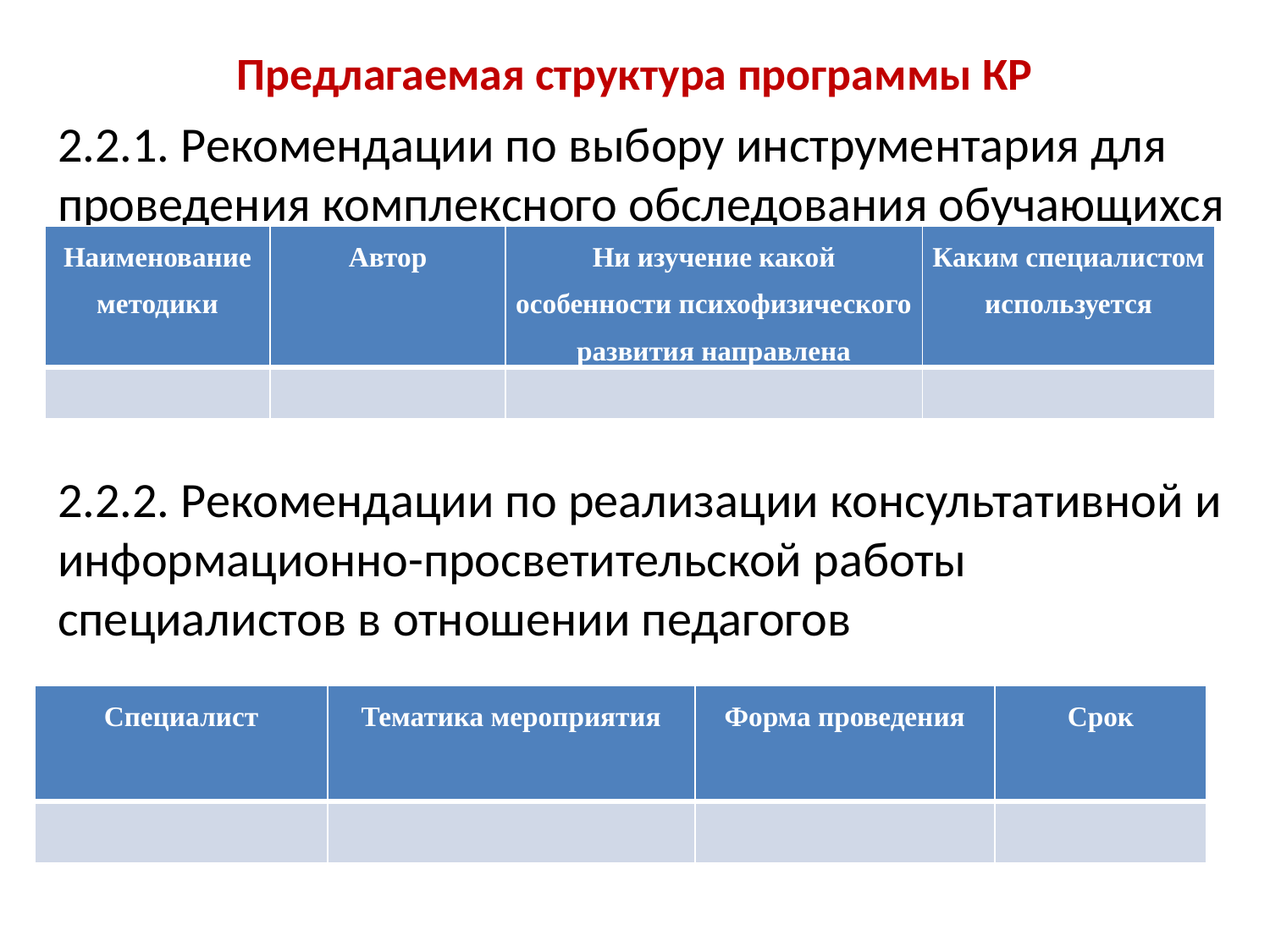

# Предлагаемая структура программы КР
2.2.1. Рекомендации по выбору инструментария для проведения комплексного обследования обучающихся

2.2.2. Рекомендации по реализации консультативной и информационно-просветительской работы специалистов в отношении педагогов

| Наименование методики | Автор | Ни изучение какой особенности психофизического развития направлена | Каким специалистом используется |
| --- | --- | --- | --- |
|  |  |  |  |
| Специалист | Тематика мероприятия | Форма проведения | Срок |
| --- | --- | --- | --- |
|  |  |  |  |